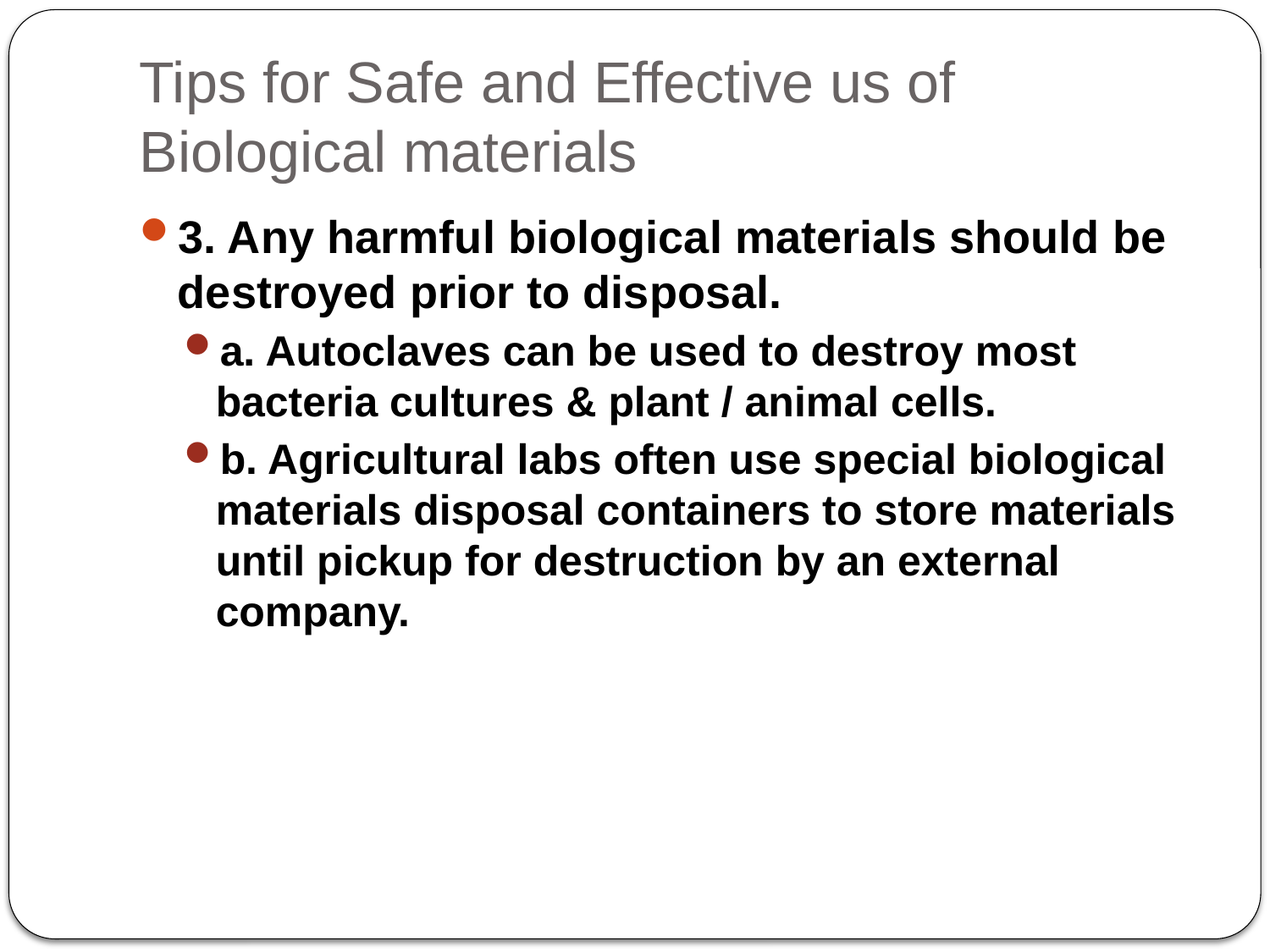

# Tips for Safe and Effective us of Biological materials
3. Any harmful biological materials should be destroyed prior to disposal.
a. Autoclaves can be used to destroy most bacteria cultures & plant / animal cells.
b. Agricultural labs often use special biological materials disposal containers to store materials until pickup for destruction by an external company.